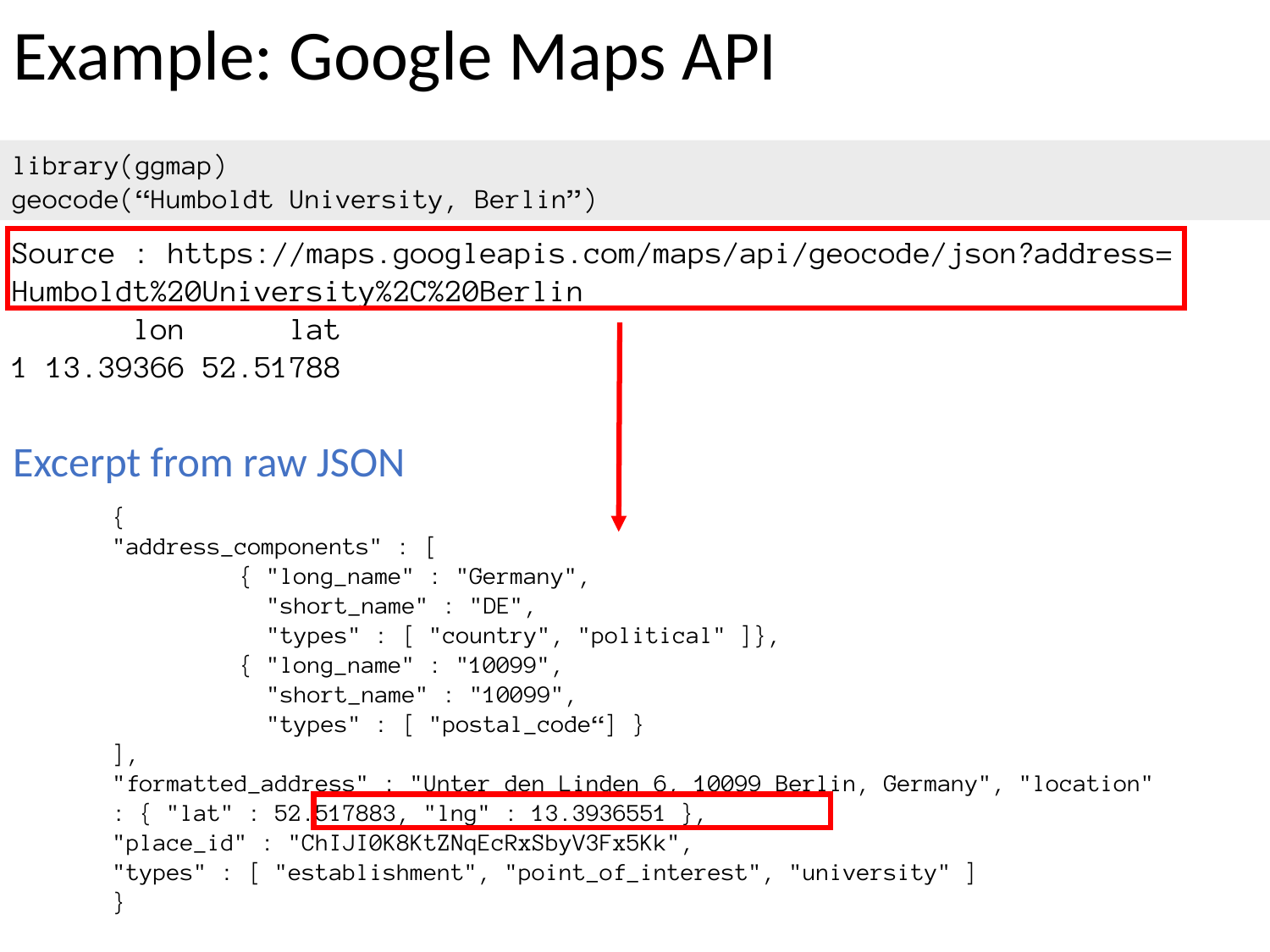

Example: Google Maps API
library(ggmap)
geocode(“Humboldt University, Berlin”)

Source : https://maps.googleapis.com/maps/api/geocode/json?address= Humboldt%20University%2C%20Berlin
       lon      lat
1 13.39366 52.51788

Excerpt from raw JSON
{
"address_components" : [
	{ "long_name" : "Germany",
	  "short_name" : "DE",
	  "types" : [ "country", "political" ]},
	{ "long_name" : "10099",
	  "short_name" : "10099",
	  "types" : [ "postal_code“] }
],
"formatted_address" : "Unter den Linden 6, 10099 Berlin, Germany", "location" : { "lat" : 52.517883, "lng" : 13.3936551 },
"place_id" : "ChIJI0K8KtZNqEcRxSbyV3Fx5Kk",
"types" : [ "establishment", "point_of_interest", "university" ]
}